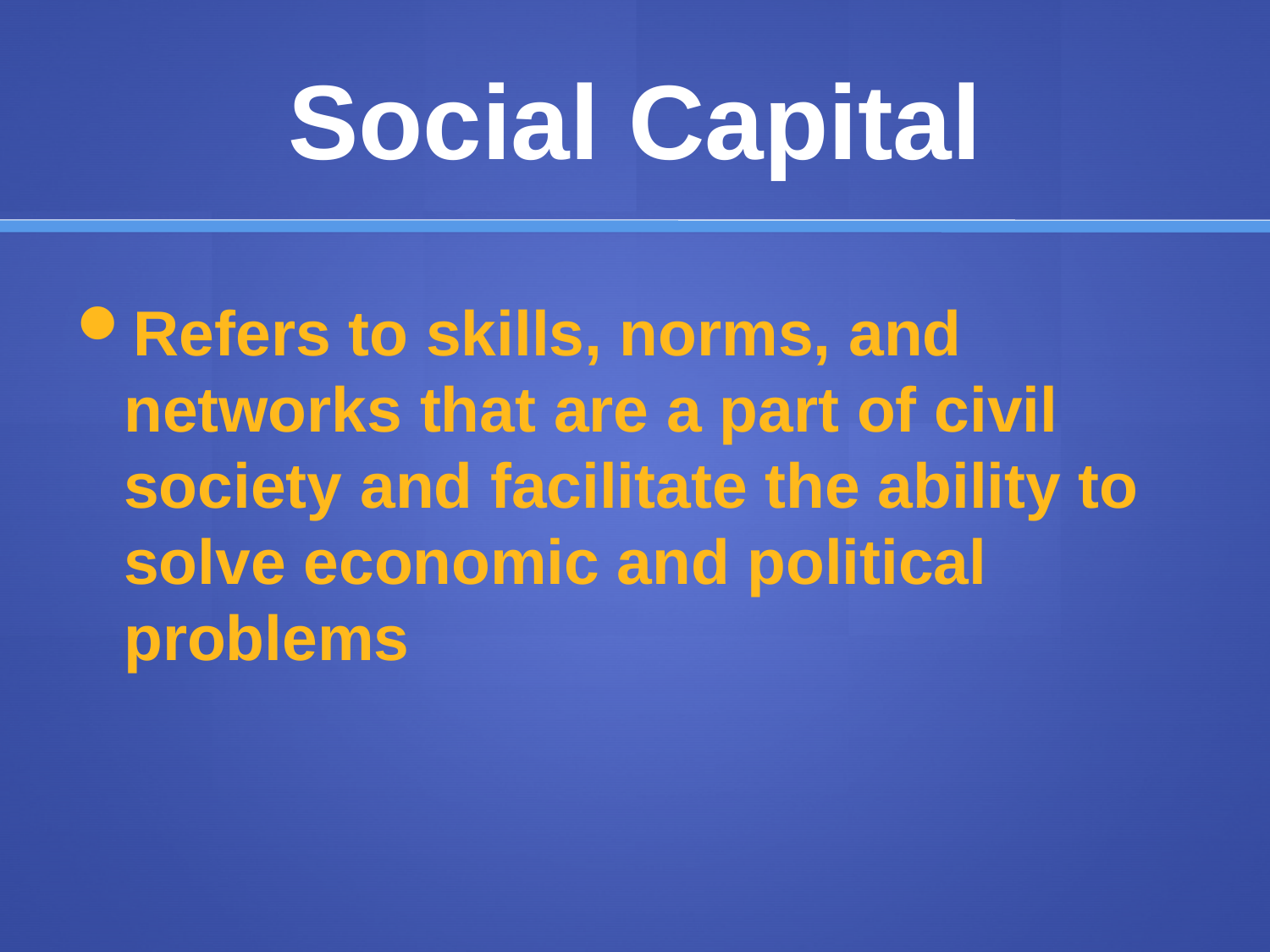

# Social Capital
Refers to skills, norms, and networks that are a part of civil society and facilitate the ability to solve economic and political problems